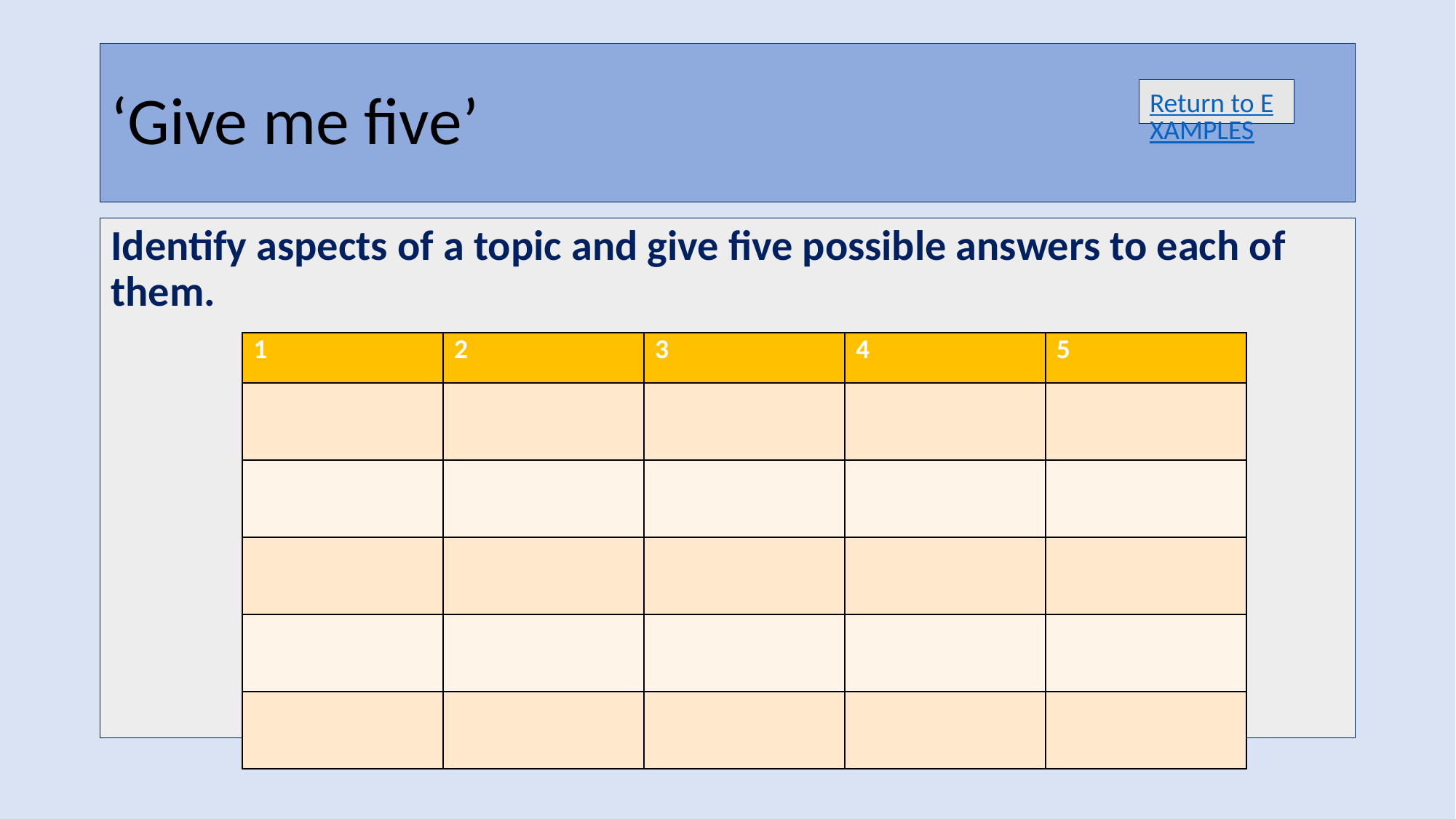

# ‘Give me five’
Return to EXAMPLES
Identify aspects of a topic and give five possible answers to each of them.

| 1 | 2 | 3 | 4 | 5 |
| --- | --- | --- | --- | --- |
|  |  |  |  |  |
|  |  |  |  |  |
|  |  |  |  |  |
|  |  |  |  |  |
|  |  |  |  |  |